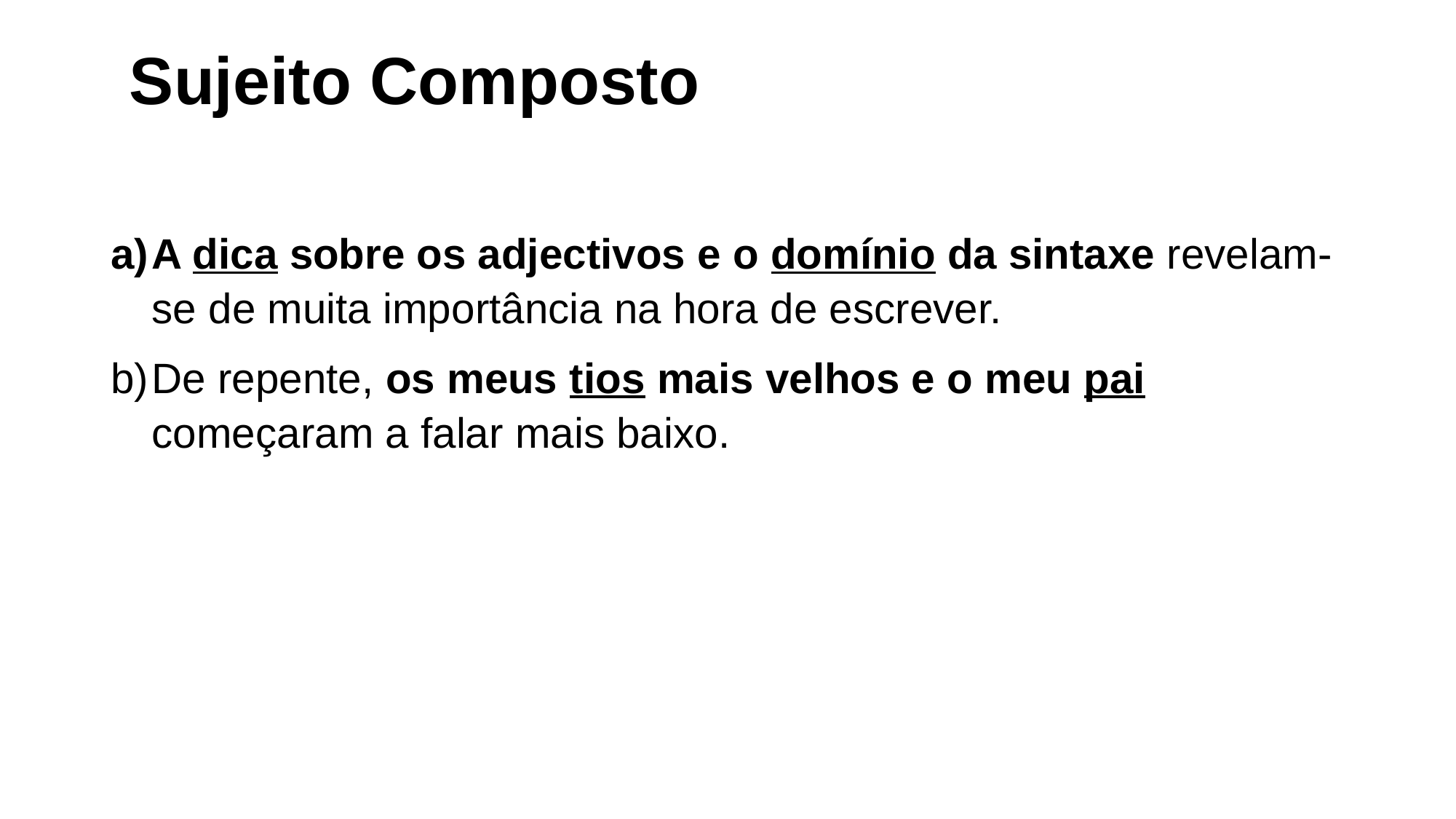

# Sujeito Composto
A dica sobre os adjectivos e o domínio da sintaxe revelam-se de muita importância na hora de escrever.
De repente, os meus tios mais velhos e o meu pai começaram a falar mais baixo.